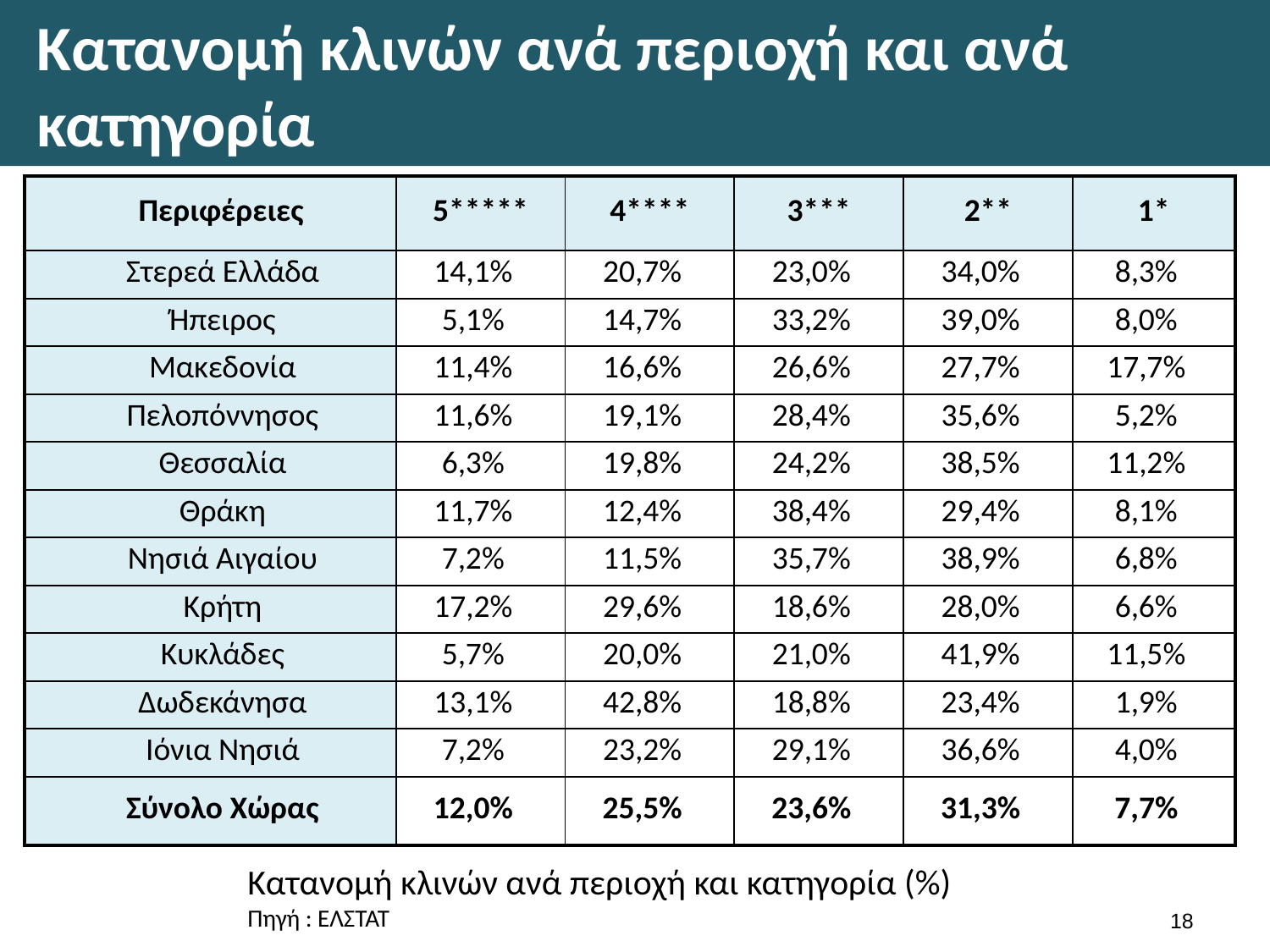

# Κατανομή κλινών ανά περιοχή και ανά κατηγορία
| Περιφέρειες | 5\*\*\*\*\* | 4\*\*\*\* | 3\*\*\* | 2\*\* | 1\* |
| --- | --- | --- | --- | --- | --- |
| Στερεά Ελλάδα | 14,1% | 20,7% | 23,0% | 34,0% | 8,3% |
| Ήπειρος | 5,1% | 14,7% | 33,2% | 39,0% | 8,0% |
| Μακεδονία | 11,4% | 16,6% | 26,6% | 27,7% | 17,7% |
| Πελοπόννησος | 11,6% | 19,1% | 28,4% | 35,6% | 5,2% |
| Θεσσαλία | 6,3% | 19,8% | 24,2% | 38,5% | 11,2% |
| Θράκη | 11,7% | 12,4% | 38,4% | 29,4% | 8,1% |
| Νησιά Αιγαίου | 7,2% | 11,5% | 35,7% | 38,9% | 6,8% |
| Κρήτη | 17,2% | 29,6% | 18,6% | 28,0% | 6,6% |
| Κυκλάδες | 5,7% | 20,0% | 21,0% | 41,9% | 11,5% |
| Δωδεκάνησα | 13,1% | 42,8% | 18,8% | 23,4% | 1,9% |
| Ιόνια Νησιά | 7,2% | 23,2% | 29,1% | 36,6% | 4,0% |
| Σύνολο Χώρας | 12,0% | 25,5% | 23,6% | 31,3% | 7,7% |
Κατανομή κλινών ανά περιοχή και κατηγορία (%)
Πηγή : ΕΛΣΤΑΤ
18